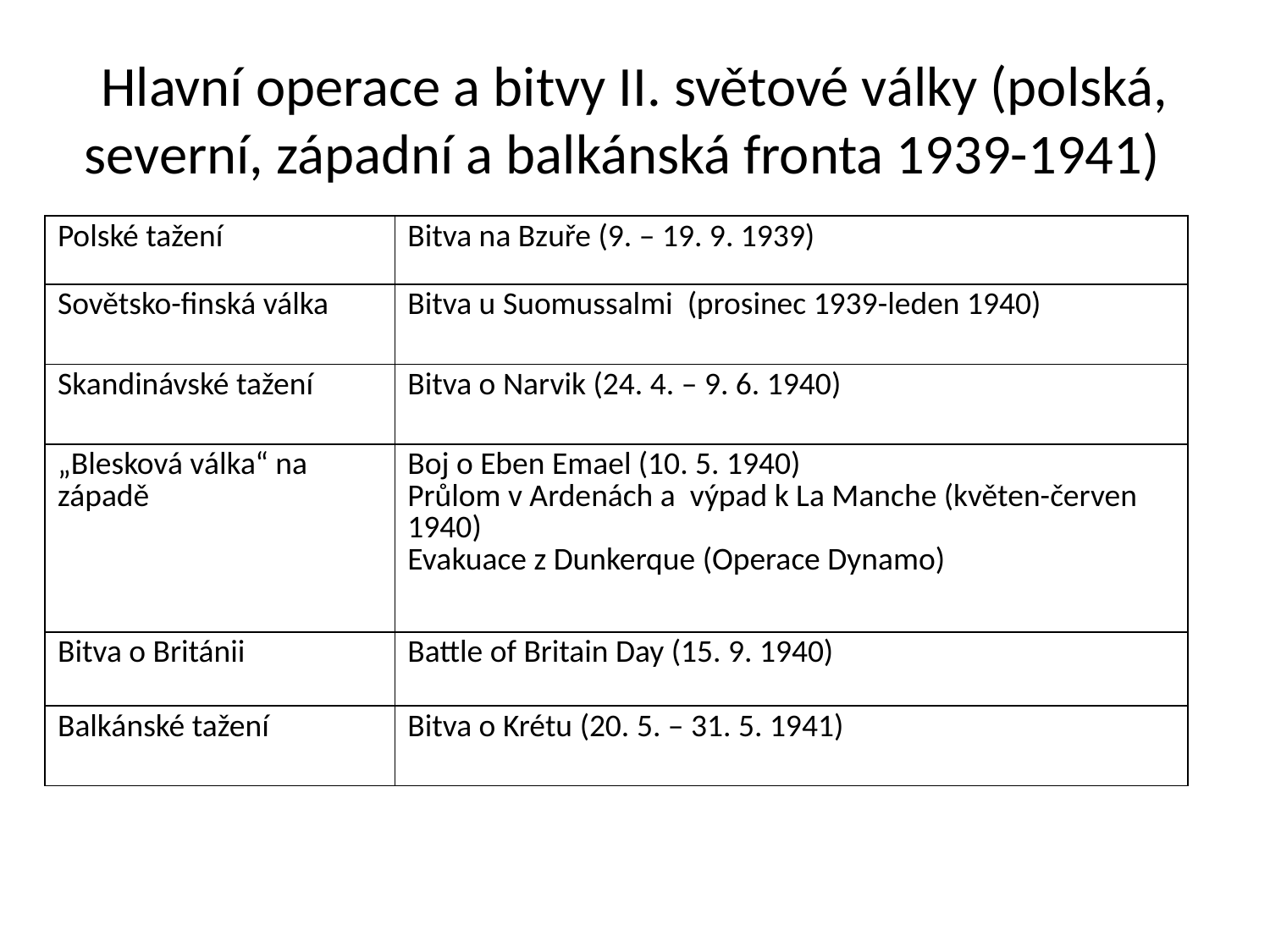

# Hlavní operace a bitvy II. světové války (polská, severní, západní a balkánská fronta 1939-1941)
| Polské tažení | Bitva na Bzuře (9. – 19. 9. 1939) |
| --- | --- |
| Sovětsko-finská válka | Bitva u Suomussalmi (prosinec 1939-leden 1940) |
| Skandinávské tažení | Bitva o Narvik (24. 4. – 9. 6. 1940) |
| „Blesková válka“ na západě | Boj o Eben Emael (10. 5. 1940) Průlom v Ardenách a výpad k La Manche (květen-červen 1940) Evakuace z Dunkerque (Operace Dynamo) |
| Bitva o Británii | Battle of Britain Day (15. 9. 1940) |
| Balkánské tažení | Bitva o Krétu (20. 5. – 31. 5. 1941) |